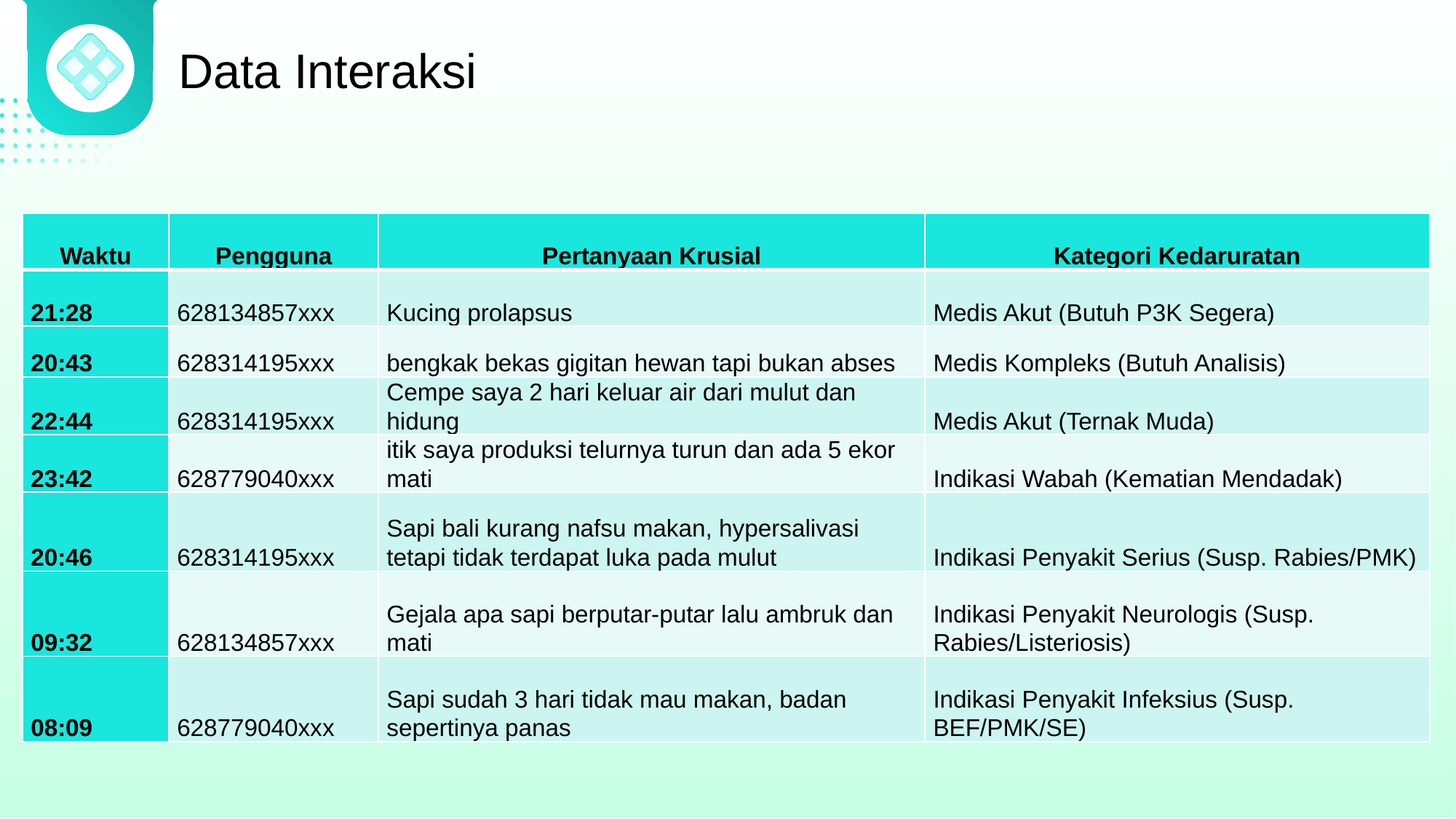

Data Interaksi

| Waktu | Pengguna | Pertanyaan Krusial | Kategori Kedaruratan |
| --- | --- | --- | --- |
| 21:28 | 628134857xxx | Kucing prolapsus | Medis Akut (Butuh P3K Segera) |
| 20:43 | 628314195xxx | bengkak bekas gigitan hewan tapi bukan abses | Medis Kompleks (Butuh Analisis) |
| 22:44 | 628314195xxx | Cempe saya 2 hari keluar air dari mulut dan hidung | Medis Akut (Ternak Muda) |
| 23:42 | 628779040xxx | itik saya produksi telurnya turun dan ada 5 ekor mati | Indikasi Wabah (Kematian Mendadak) |
| 20:46 | 628314195xxx | Sapi bali kurang nafsu makan, hypersalivasi tetapi tidak terdapat luka pada mulut | Indikasi Penyakit Serius (Susp. Rabies/PMK) |
| 09:32 | 628134857xxx | Gejala apa sapi berputar-putar lalu ambruk dan mati | Indikasi Penyakit Neurologis (Susp. Rabies/Listeriosis) |
| 08:09 | 628779040xxx | Sapi sudah 3 hari tidak mau makan, badan sepertinya panas | Indikasi Penyakit Infeksius (Susp. BEF/PMK/SE) |